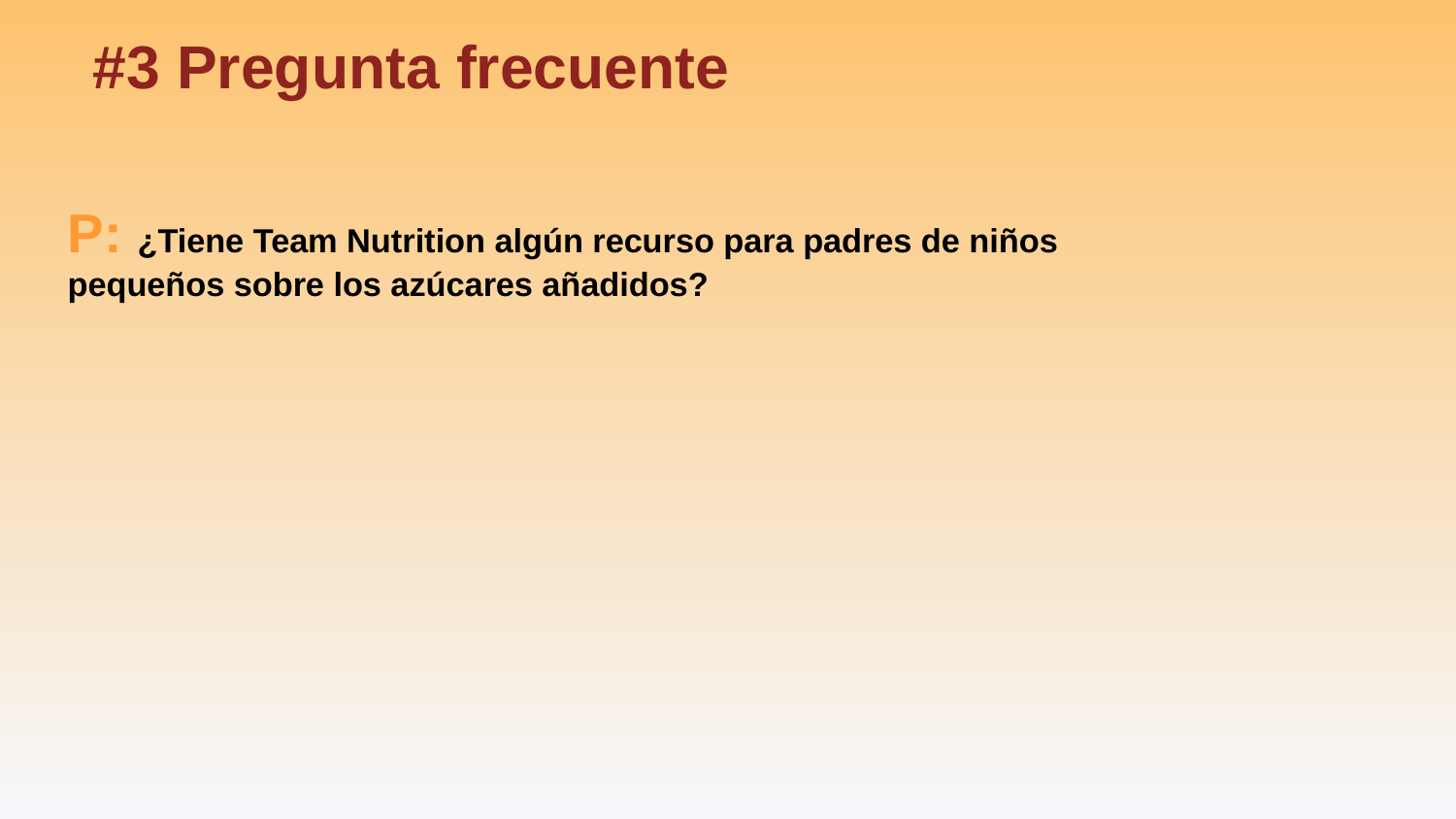

# #3 Pregunta frecuente
P: ¿Tiene Team Nutrition algún recurso para padres de niños pequeños sobre los azúcares añadidos?